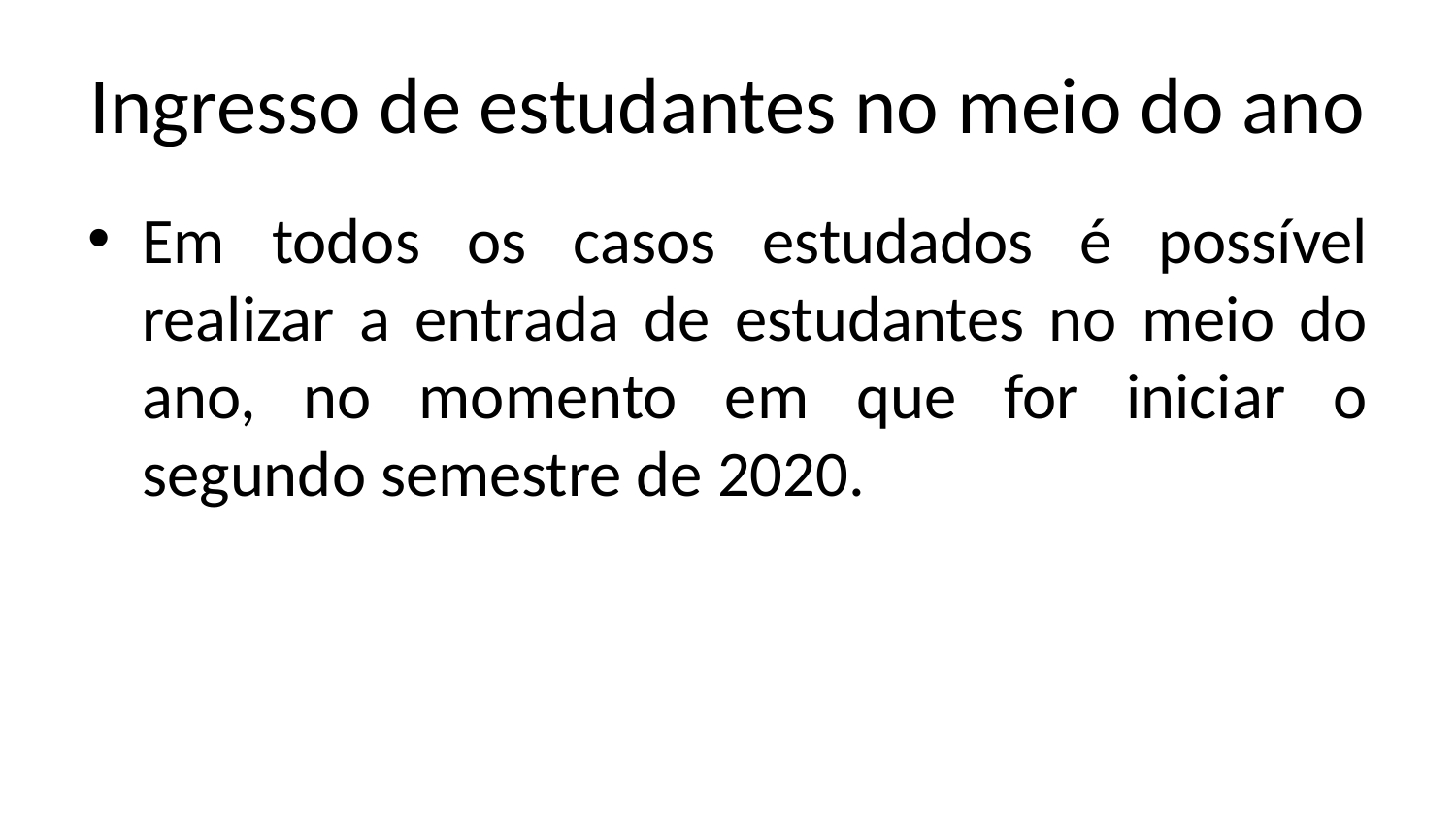

# Ingresso de estudantes no meio do ano
Em todos os casos estudados é possível realizar a entrada de estudantes no meio do ano, no momento em que for iniciar o segundo semestre de 2020.